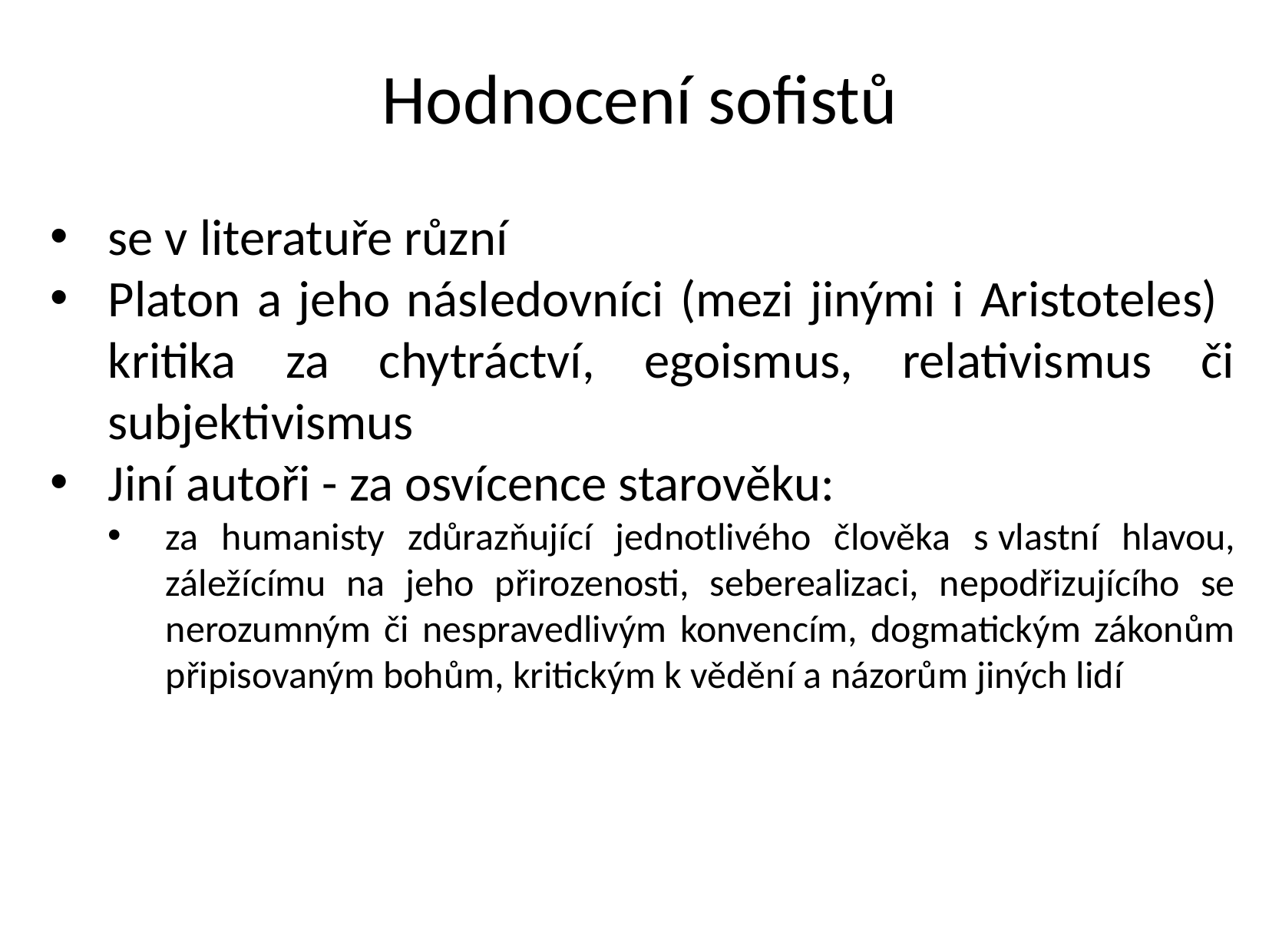

# Hodnocení sofistů
se v literatuře různí
Platon a jeho následovníci (mezi jinými i Aristoteles)  kritika za chytráctví, egoismus, relativismus či subjektivismus
Jiní autoři - za osvícence starověku:
za humanisty zdůrazňující jednotlivého člověka s vlastní hlavou, záležícímu na jeho přirozenosti, seberealizaci, nepodřizujícího se nerozumným či nespravedlivým konvencím, dogmatickým zákonům připisovaným bohům, kritickým k vědění a názorům jiných lidí